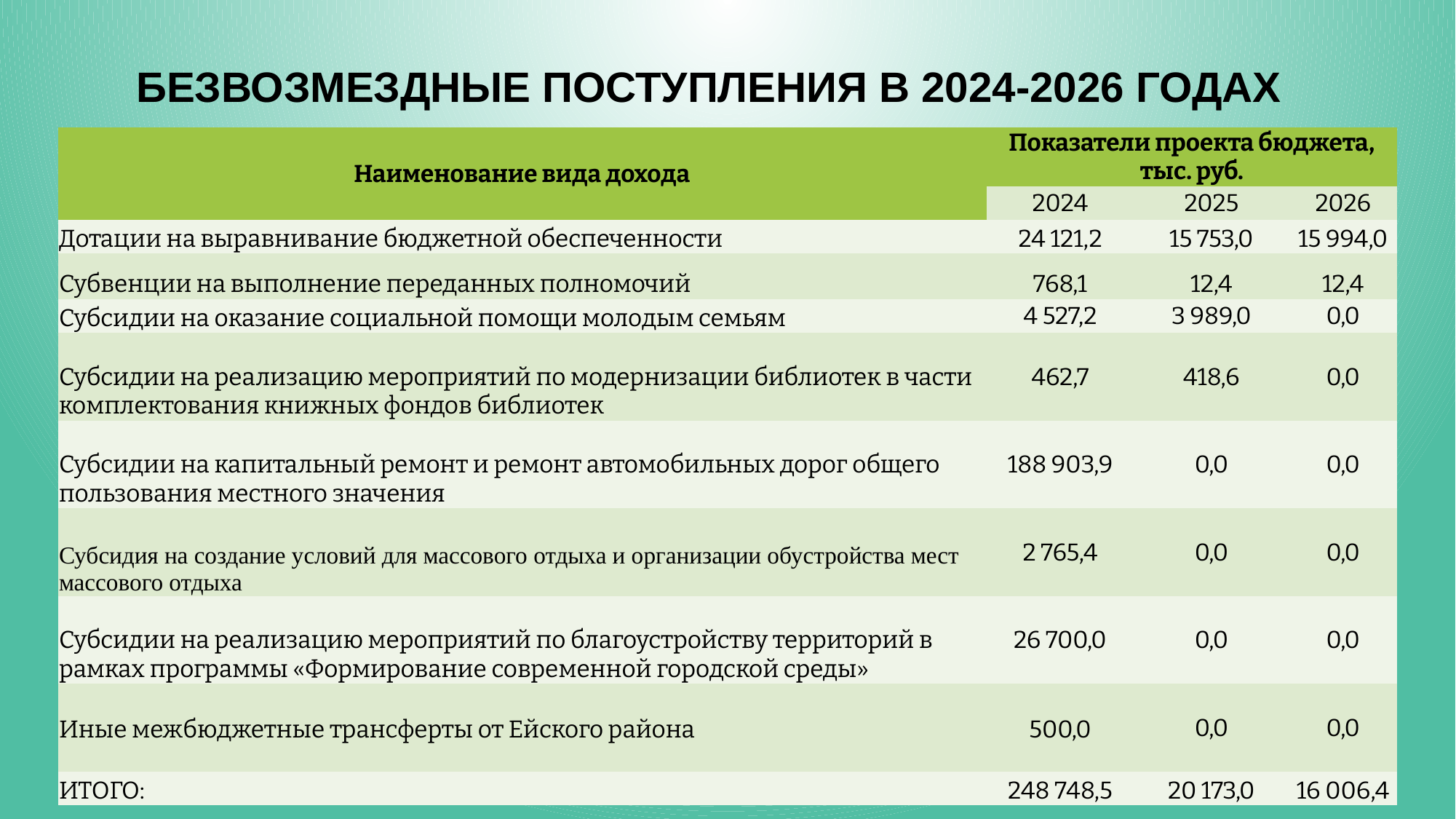

# Безвозмездные поступления в 2024-2026 годах
| Наименование вида дохода | Показатели проекта бюджета, тыс. руб. |  |  |
| --- | --- | --- | --- |
|  | 2024 | 2025 | 2026 |
| Дотации на выравнивание бюджетной обеспеченности | 24 121,2 | 15 753,0 | 15 994,0 |
| Субвенции на выполнение переданных полномочий | 768,1 | 12,4 | 12,4 |
| Субсидии на оказание социальной помощи молодым семьям | 4 527,2 | 3 989,0 | 0,0 |
| Субсидии на реализацию мероприятий по модернизации библиотек в части комплектования книжных фондов библиотек | 462,7 | 418,6 | 0,0 |
| Субсидии на капитальный ремонт и ремонт автомобильных дорог общего пользования местного значения | 188 903,9 | 0,0 | 0,0 |
| Субсидия на создание условий для массового отдыха и организации обустройства мест массового отдыха | 2 765,4 | 0,0 | 0,0 |
| Субсидии на реализацию мероприятий по благоустройству территорий в рамках программы «Формирование современной городской среды» | 26 700,0 | 0,0 | 0,0 |
| Иные межбюджетные трансферты от Ейского района | 500,0 | 0,0 | 0,0 |
| ИТОГО: | 248 748,5 | 20 173,0 | 16 006,4 |